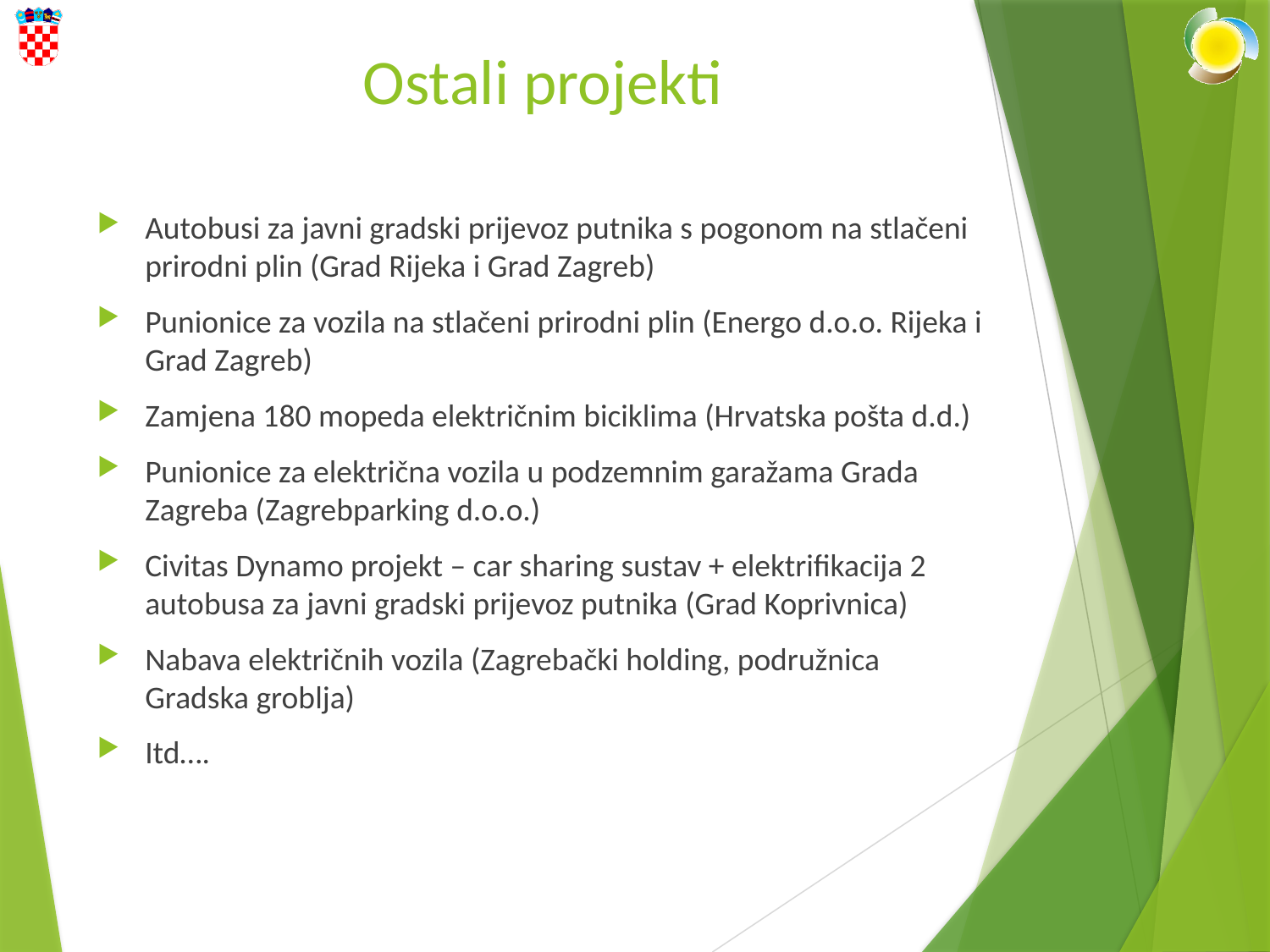

# Ostali projekti
Autobusi za javni gradski prijevoz putnika s pogonom na stlačeni prirodni plin (Grad Rijeka i Grad Zagreb)
Punionice za vozila na stlačeni prirodni plin (Energo d.o.o. Rijeka i Grad Zagreb)
Zamjena 180 mopeda električnim biciklima (Hrvatska pošta d.d.)
Punionice za električna vozila u podzemnim garažama Grada Zagreba (Zagrebparking d.o.o.)
Civitas Dynamo projekt – car sharing sustav + elektrifikacija 2 autobusa za javni gradski prijevoz putnika (Grad Koprivnica)
Nabava električnih vozila (Zagrebački holding, podružnica Gradska groblja)
Itd….